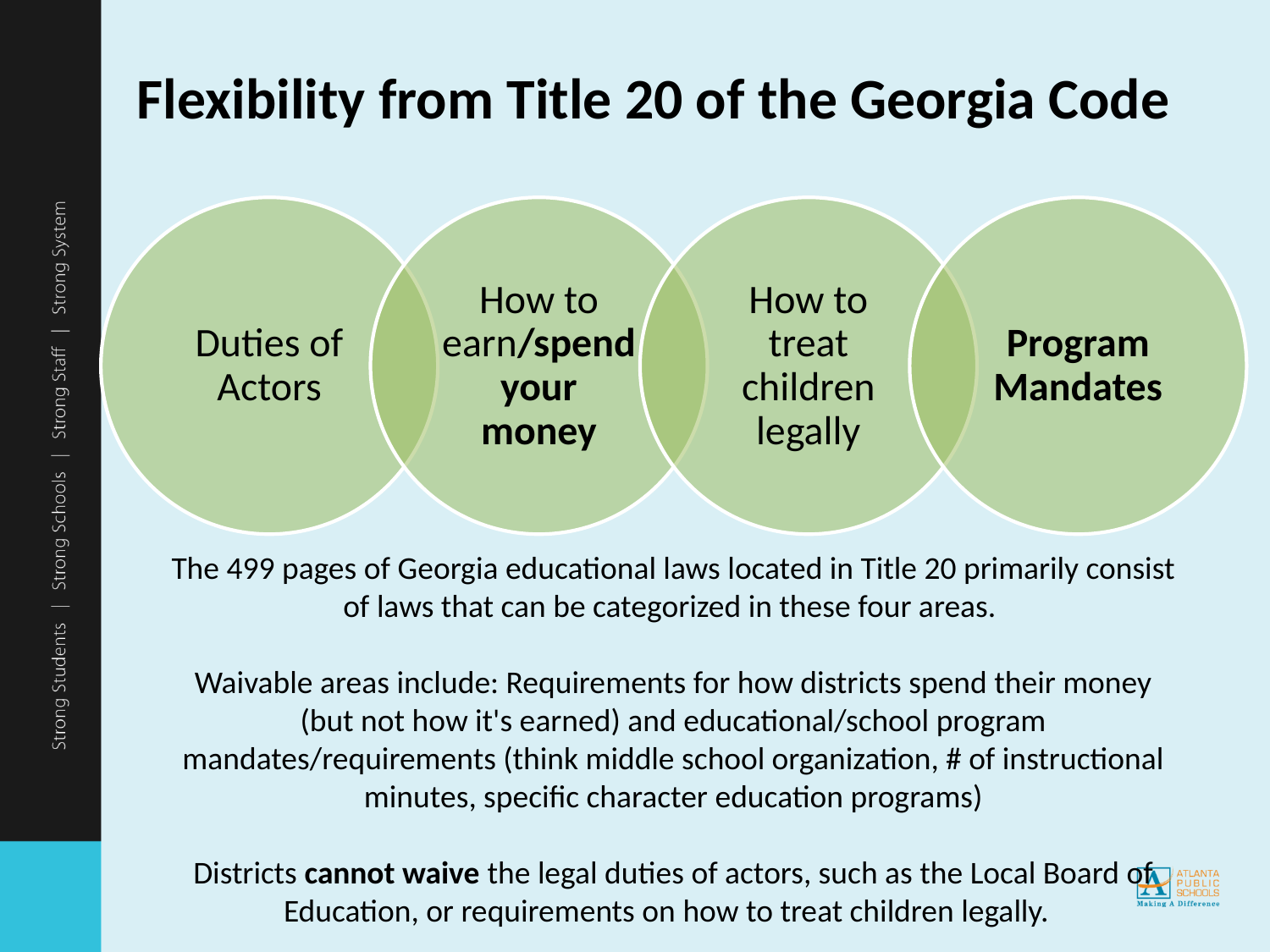

# Flexibility from Title 20 of the Georgia Code
Duties of Actors
How to earn/spend your money
How to treat children legally
Program Mandates
The 499 pages of Georgia educational laws located in Title 20 primarily consist of laws that can be categorized in these four areas.

Waivable areas include: Requirements for how districts spend their money (but not how it's earned) and educational/school program mandates/requirements (think middle school organization, # of instructional minutes, specific character education programs)

Districts cannot waive the legal duties of actors, such as the Local Board of Education, or requirements on how to treat children legally.